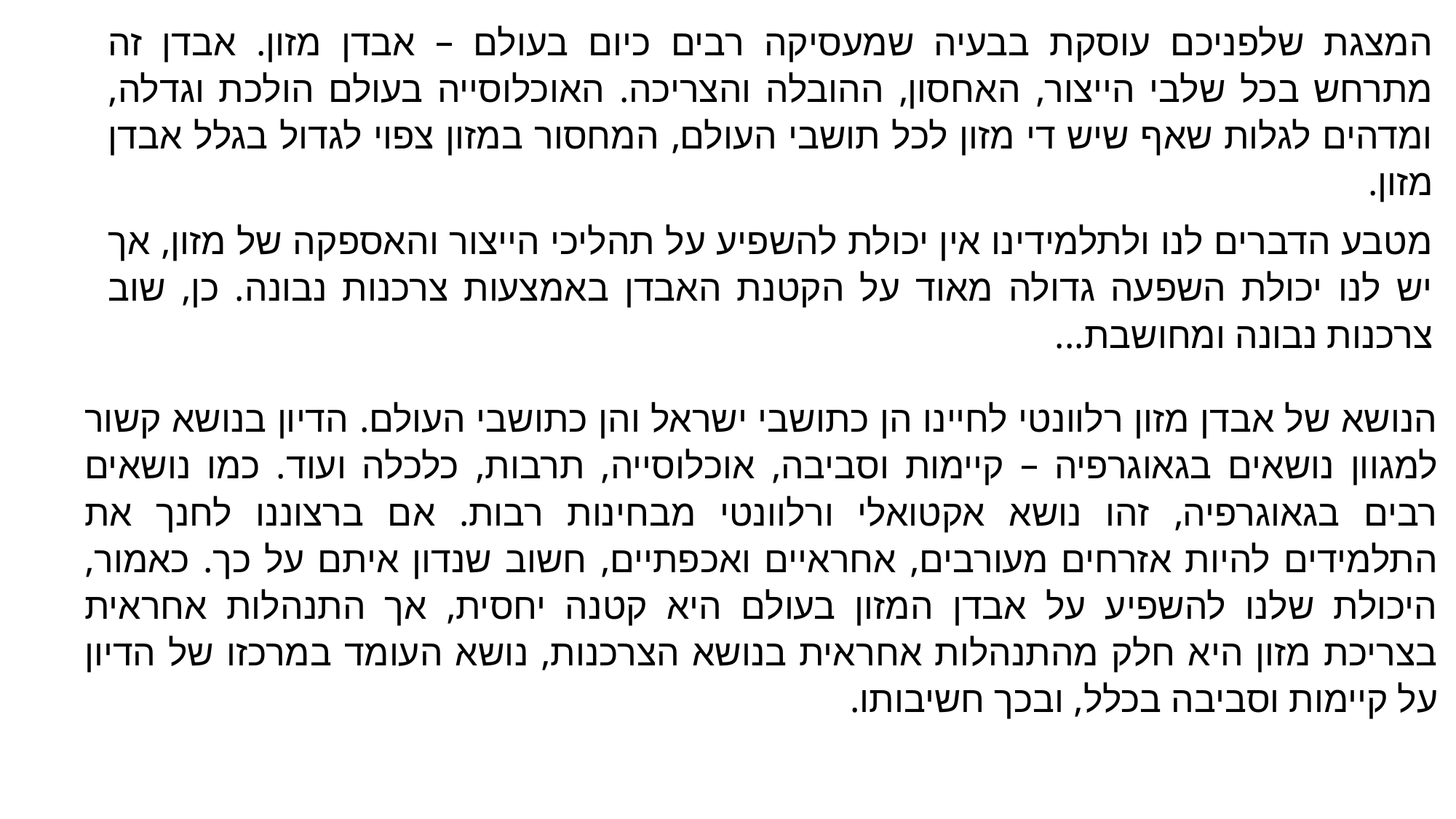

המצגת שלפניכם עוסקת בבעיה שמעסיקה רבים כיום בעולם – אבדן מזון. אבדן זה מתרחש בכל שלבי הייצור, האחסון, ההובלה והצריכה. האוכלוסייה בעולם הולכת וגדלה, ומדהים לגלות שאף שיש די מזון לכל תושבי העולם, המחסור במזון צפוי לגדול בגלל אבדן מזון.
מטבע הדברים לנו ולתלמידינו אין יכולת להשפיע על תהליכי הייצור והאספקה של מזון, אך יש לנו יכולת השפעה גדולה מאוד על הקטנת האבדן באמצעות צרכנות נבונה. כן, שוב צרכנות נבונה ומחושבת...

הנושא של אבדן מזון רלוונטי לחיינו הן כתושבי ישראל והן כתושבי העולם. הדיון בנושא קשור למגוון נושאים בגאוגרפיה – קיימות וסביבה, אוכלוסייה, תרבות, כלכלה ועוד. כמו נושאים רבים בגאוגרפיה, זהו נושא אקטואלי ורלוונטי מבחינות רבות. אם ברצוננו לחנך את התלמידים להיות אזרחים מעורבים, אחראיים ואכפתיים, חשוב שנדון איתם על כך. כאמור, היכולת שלנו להשפיע על אבדן המזון בעולם היא קטנה יחסית, אך התנהלות אחראית בצריכת מזון היא חלק מהתנהלות אחראית בנושא הצרכנות, נושא העומד במרכזו של הדיון על קיימות וסביבה בכלל, ובכך חשיבותו.